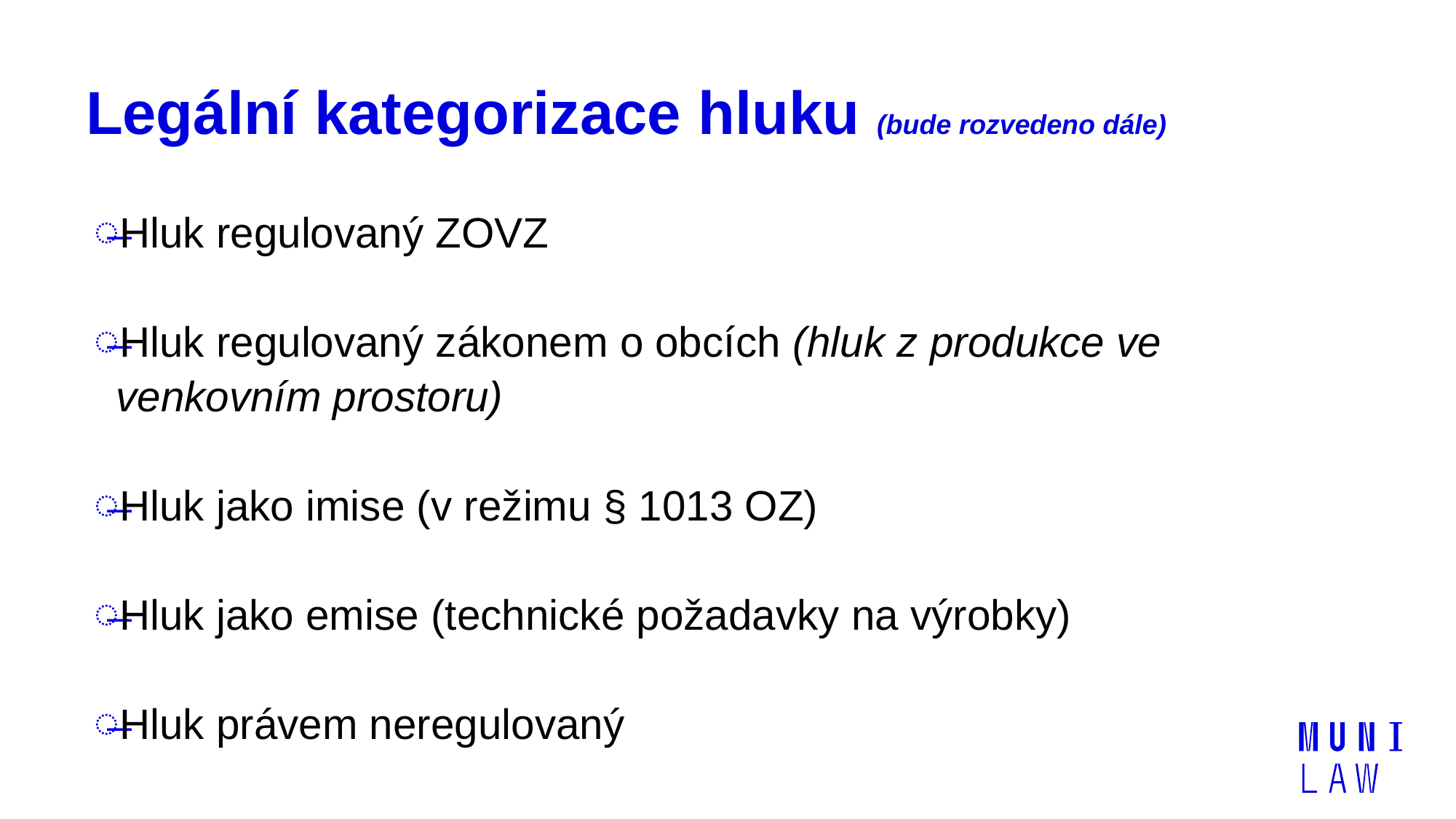

# Legální kategorizace hluku (bude rozvedeno dále)
Hluk regulovaný ZOVZ

Hluk regulovaný zákonem o obcích (hluk z produkce ve venkovním prostoru)

Hluk jako imise (v režimu § 1013 OZ)

Hluk jako emise (technické požadavky na výrobky)

Hluk právem neregulovaný